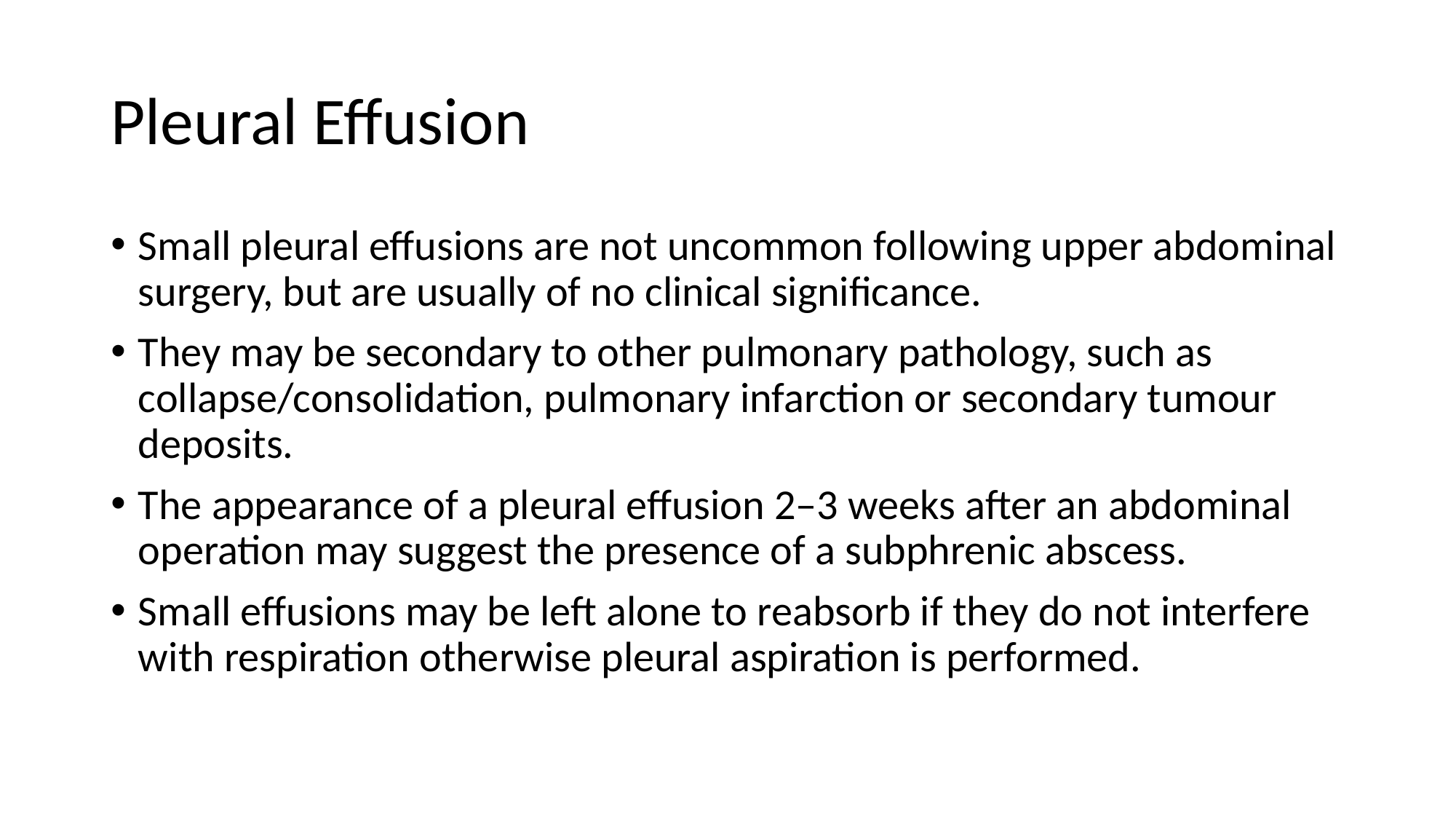

# Pleural Effusion
Small pleural effusions are not uncommon following upper abdominal surgery, but are usually of no clinical significance.
They may be secondary to other pulmonary pathology, such as collapse/consolidation, pulmonary infarction or secondary tumour deposits.
The appearance of a pleural effusion 2–3 weeks after an abdominal operation may suggest the presence of a subphrenic abscess.
Small effusions may be left alone to reabsorb if they do not interfere with respiration otherwise pleural aspiration is performed.